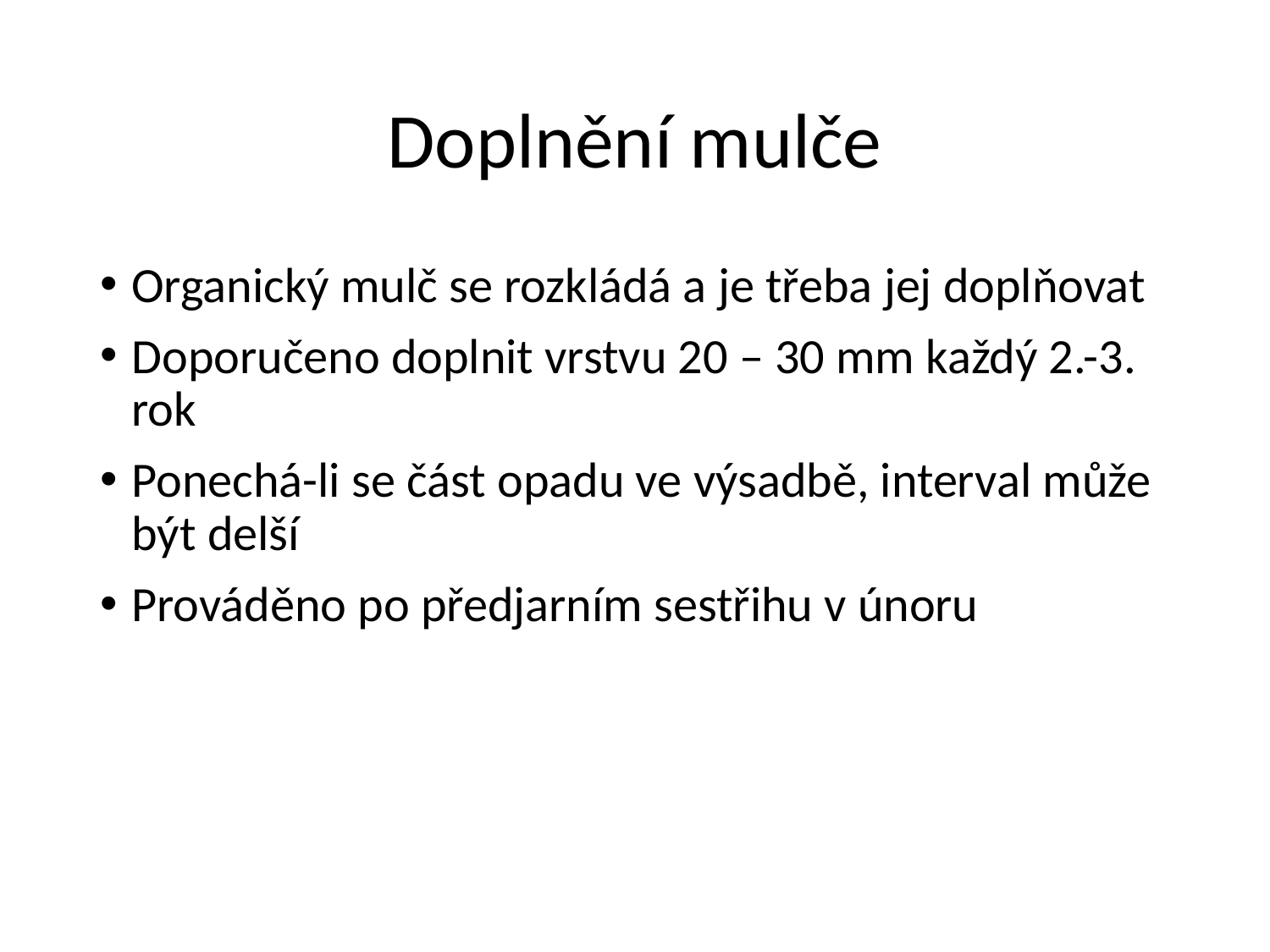

# Doplnění mulče
Organický mulč se rozkládá a je třeba jej doplňovat
Doporučeno doplnit vrstvu 20 – 30 mm každý 2.-3. rok
Ponechá-li se část opadu ve výsadbě, interval může být delší
Prováděno po předjarním sestřihu v únoru